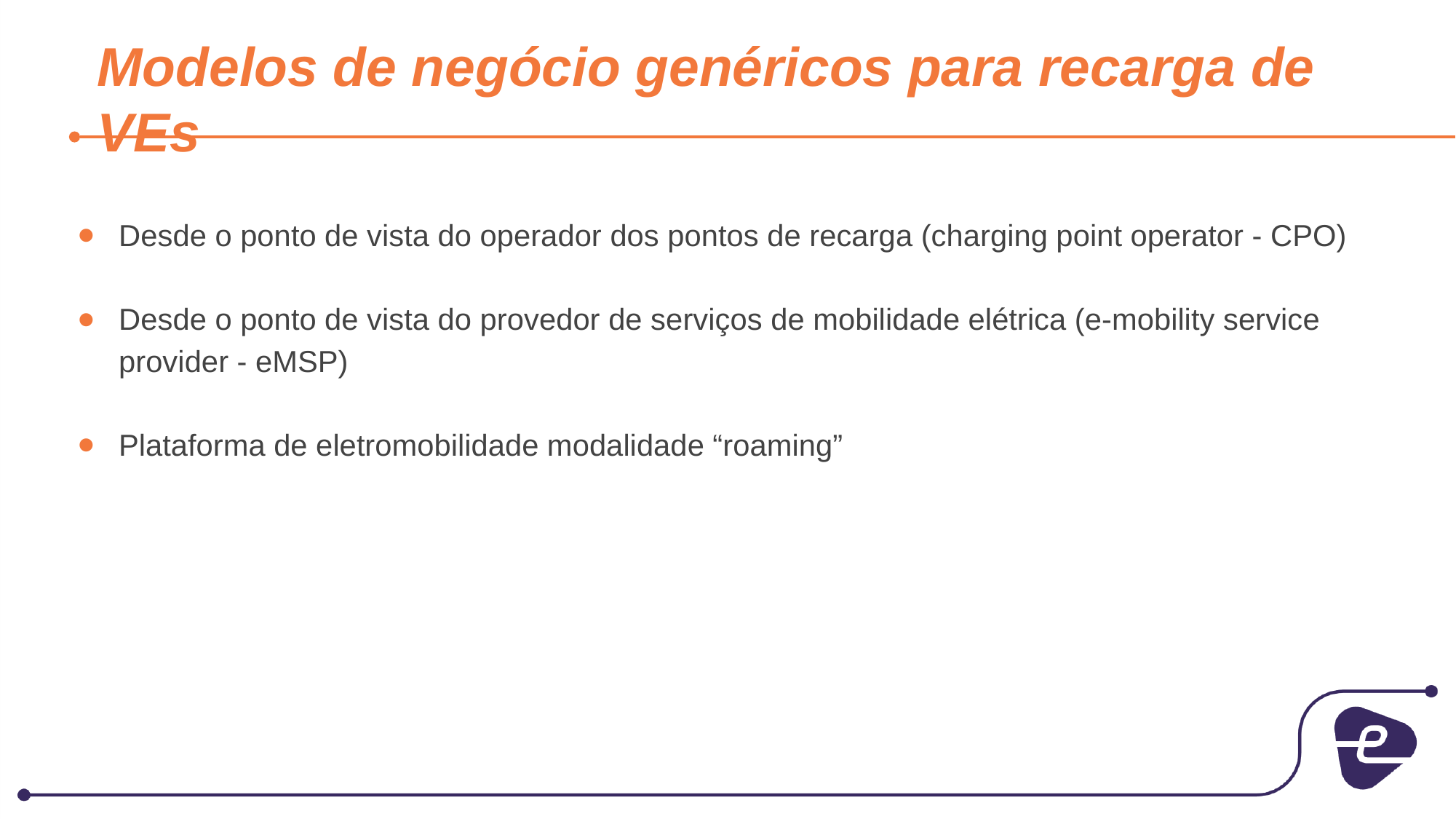

# Modelos de negócio genéricos para recarga de VEs
Desde o ponto de vista do operador dos pontos de recarga (charging point operator - CPO)

Desde o ponto de vista do provedor de serviços de mobilidade elétrica (e-mobility service provider - eMSP)

Plataforma de eletromobilidade modalidade “roaming”